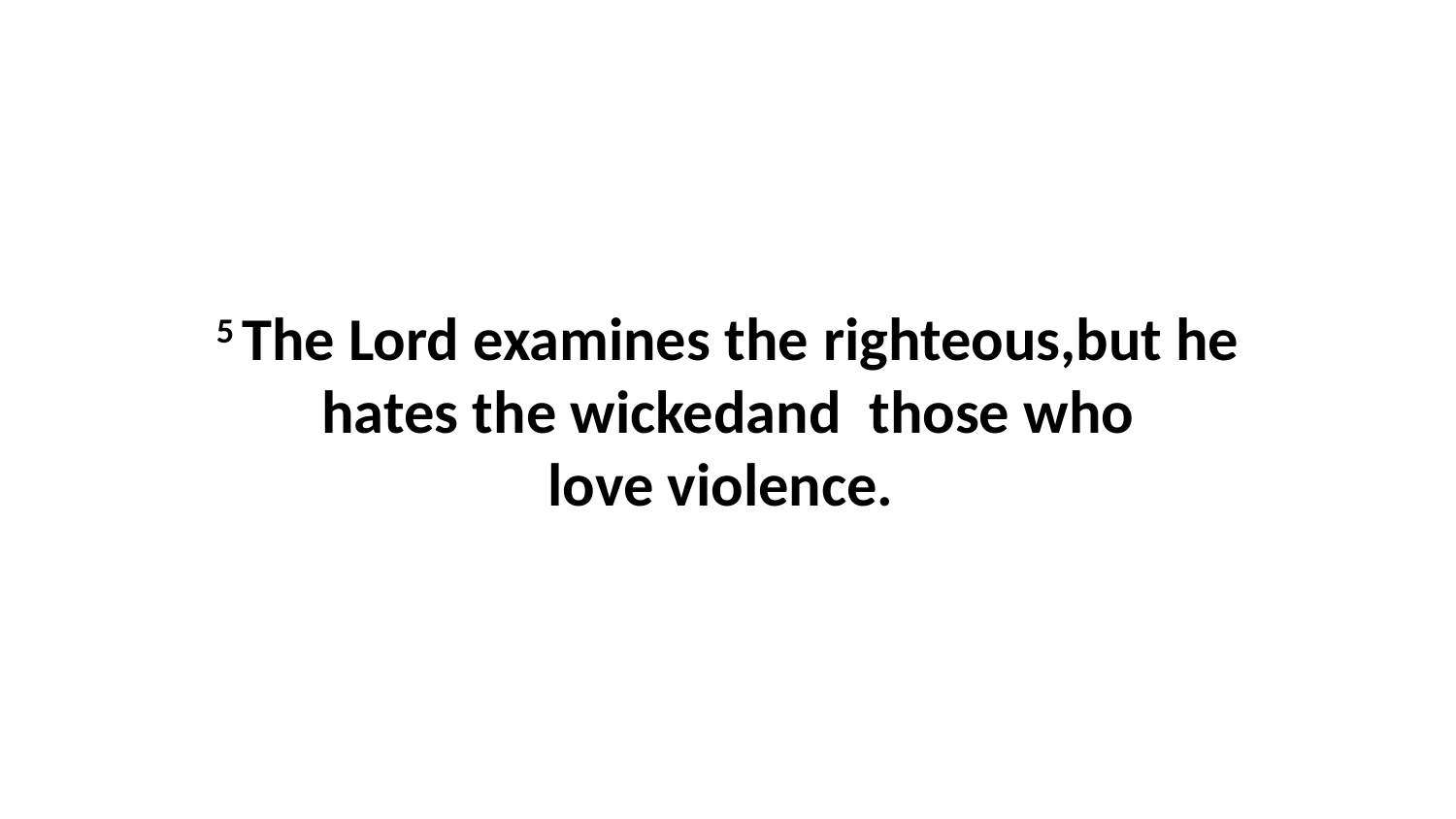

5 The Lord examines the righteous,but he hates the wickedand  those who love violence.